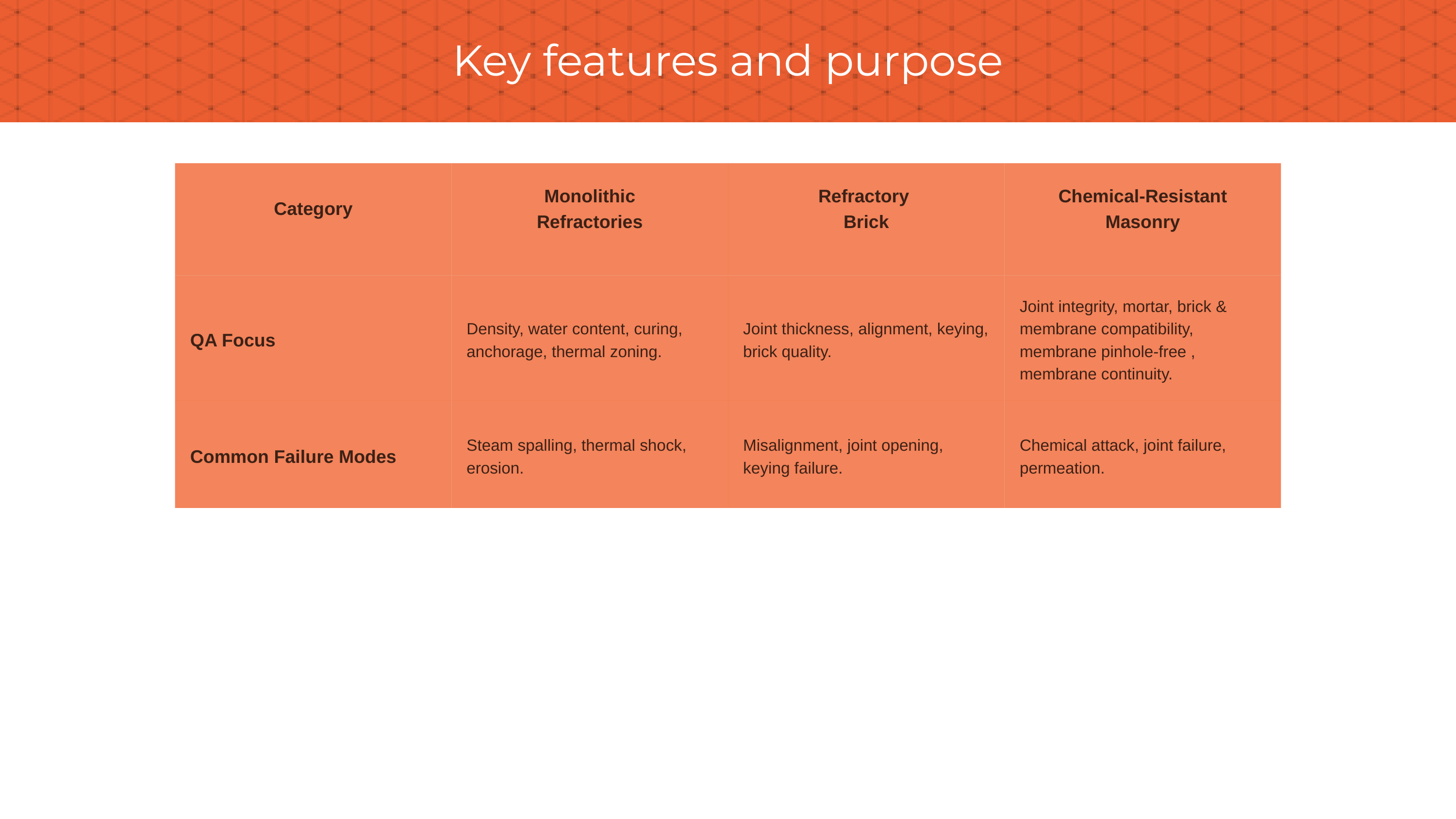

Key features and purpose
| Category | Monolithic Refractories | Refractory Brick | Chemical-Resistant Masonry |
| --- | --- | --- | --- |
| QA Focus | Density, water content, curing, anchorage, thermal zoning. | Joint thickness, alignment, keying, brick quality. | Joint integrity, mortar, brick & membrane compatibility, membrane pinhole-free , membrane continuity. |
| Common Failure Modes | Steam spalling, thermal shock, erosion. | Misalignment, joint opening, keying failure. | Chemical attack, joint failure, permeation. |